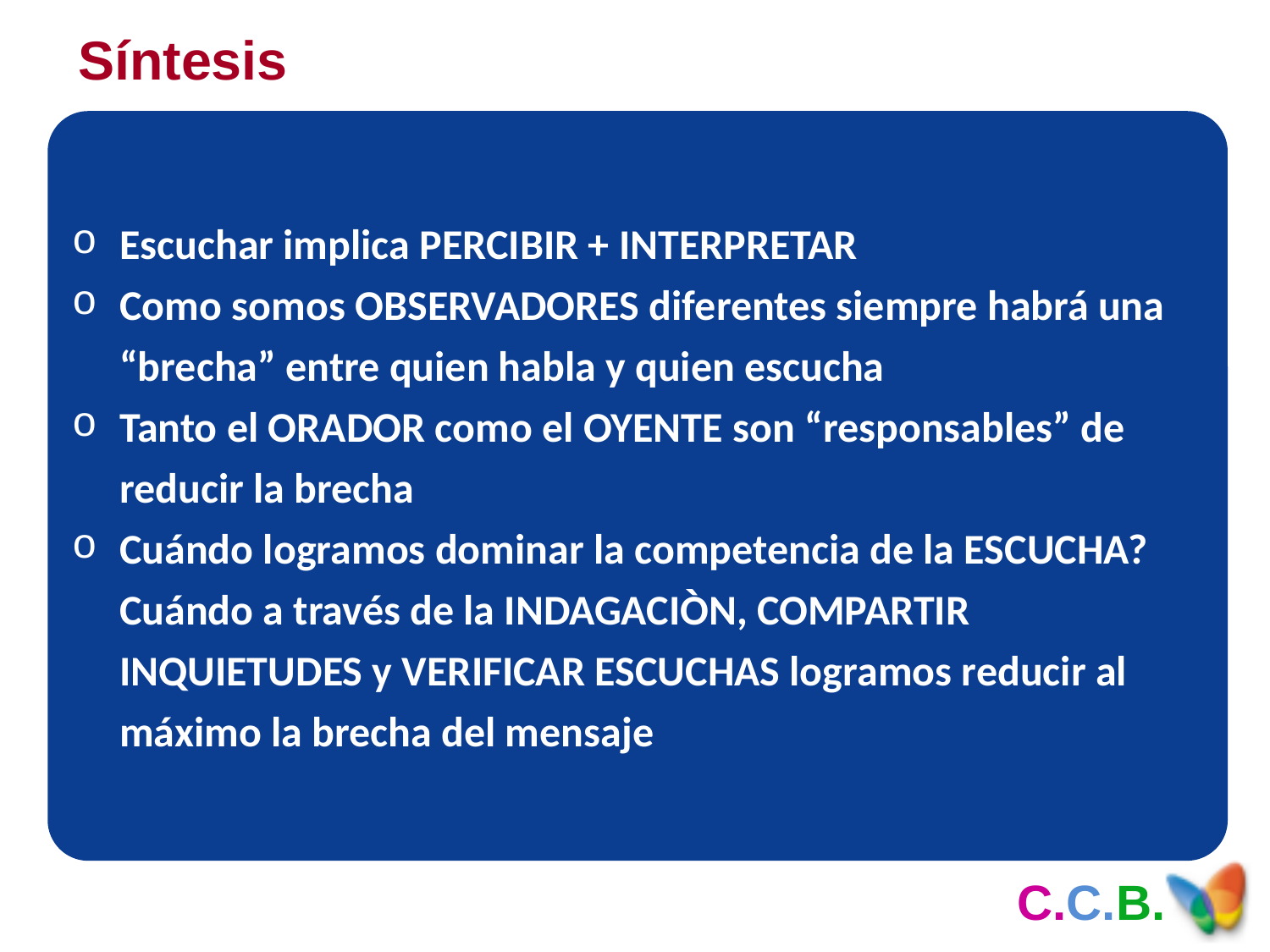

Síntesis

Escuchar implica PERCIBIR + INTERPRETAR
Como somos OBSERVADORES diferentes siempre habrá una “brecha” entre quien habla y quien escucha
Tanto el ORADOR como el OYENTE son “responsables” de reducir la brecha
Cuándo logramos dominar la competencia de la ESCUCHA? Cuándo a través de la INDAGACIÒN, COMPARTIR INQUIETUDES y VERIFICAR ESCUCHAS logramos reducir al máximo la brecha del mensaje